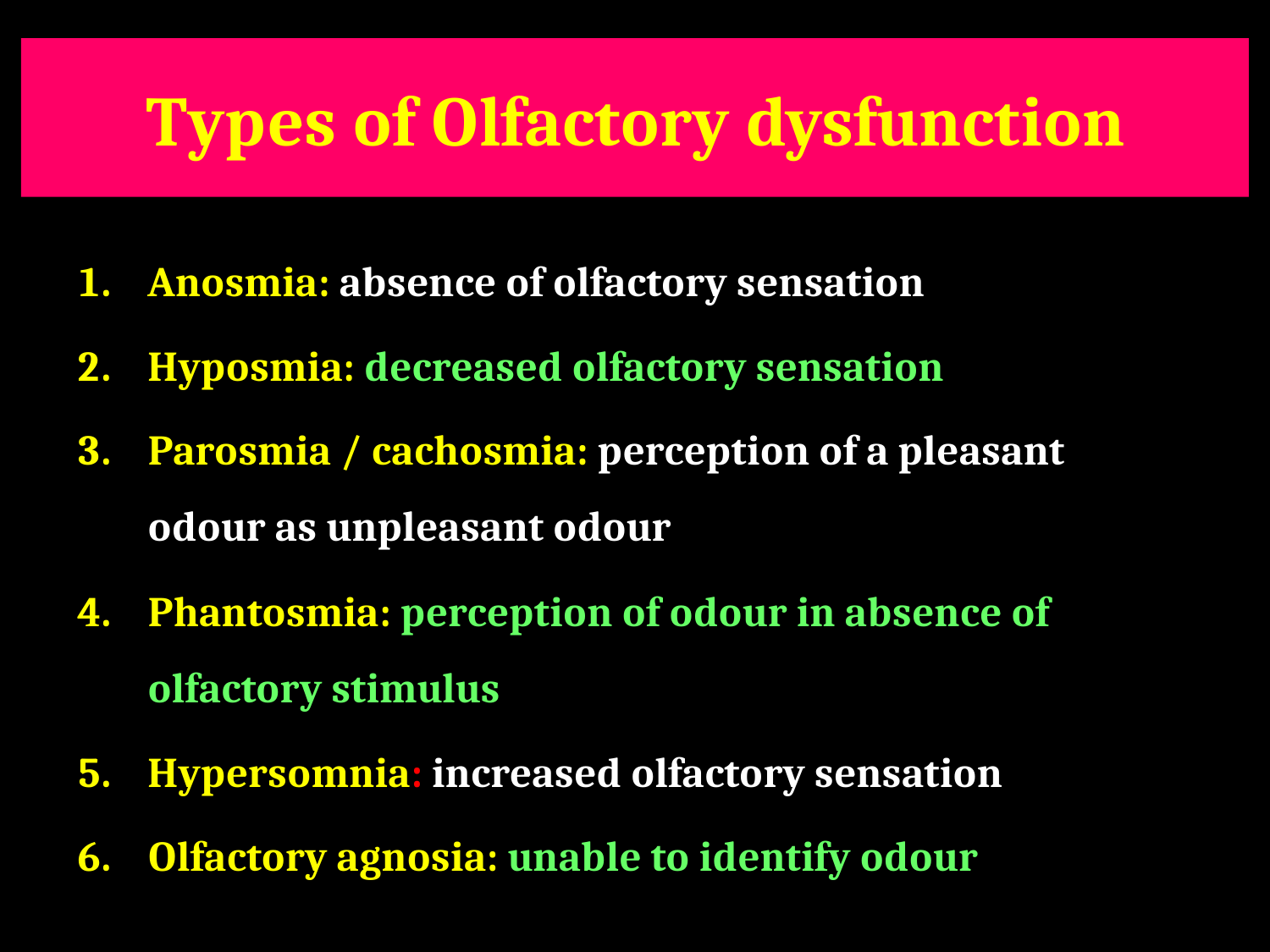

# Types of Olfactory dysfunction
Anosmia: absence of olfactory sensation
Hyposmia: decreased olfactory sensation
Parosmia / cachosmia: perception of a pleasant 	odour as unpleasant odour
Phantosmia: perception of odour in absence of 	olfactory stimulus
Hypersomnia: increased olfactory sensation
Olfactory agnosia: unable to identify odour